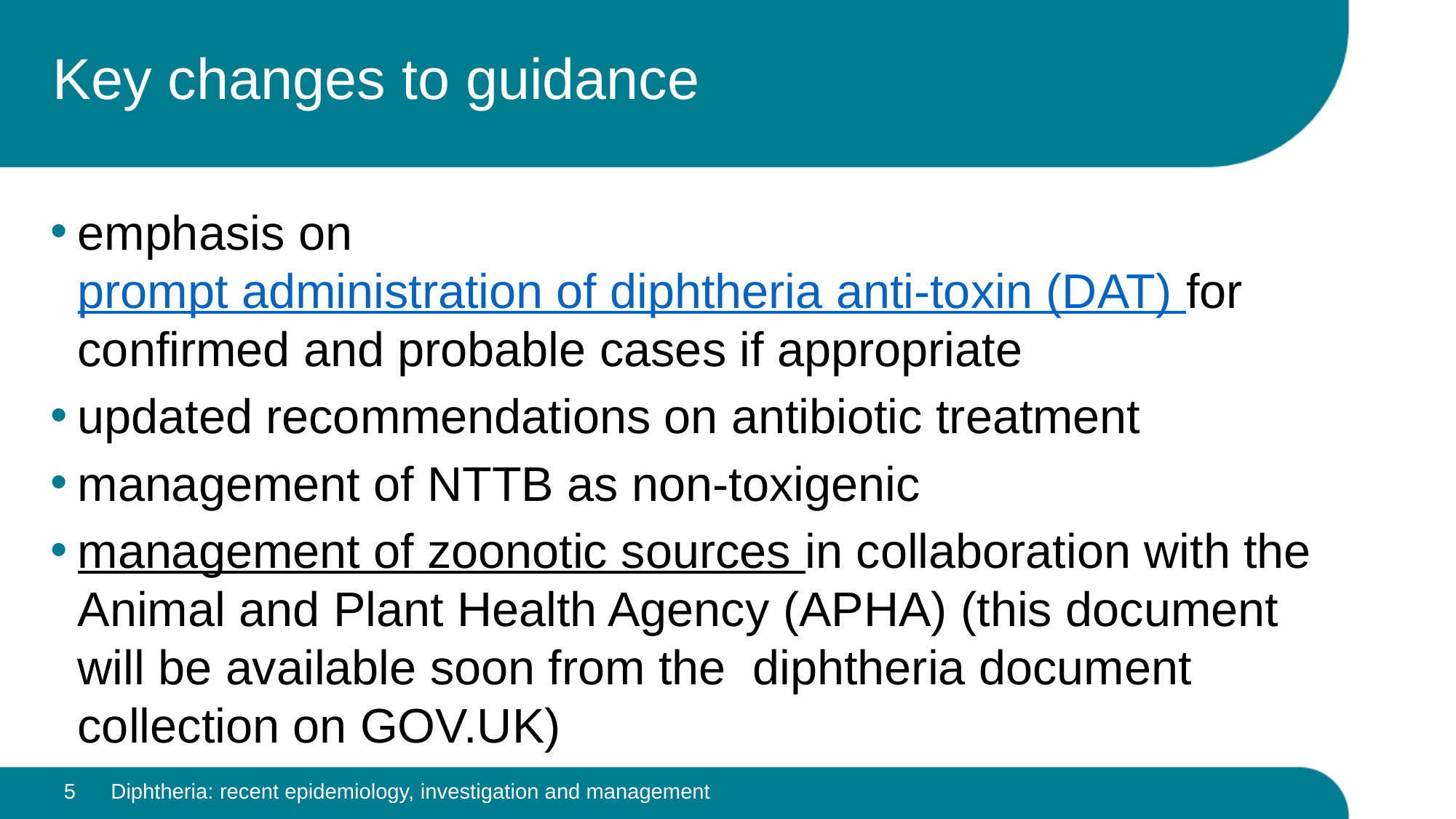

# Key changes to guidance
emphasis on prompt administration of diphtheria anti-toxin (DAT) for confirmed and probable cases if appropriate
updated recommendations on antibiotic treatment
management of NTTB as non-toxigenic
management of zoonotic sources in collaboration with the Animal and Plant Health Agency (APHA) (this document will be available soon from the  diphtheria document collection on GOV.UK)
5
Diphtheria: recent epidemiology, investigation and management